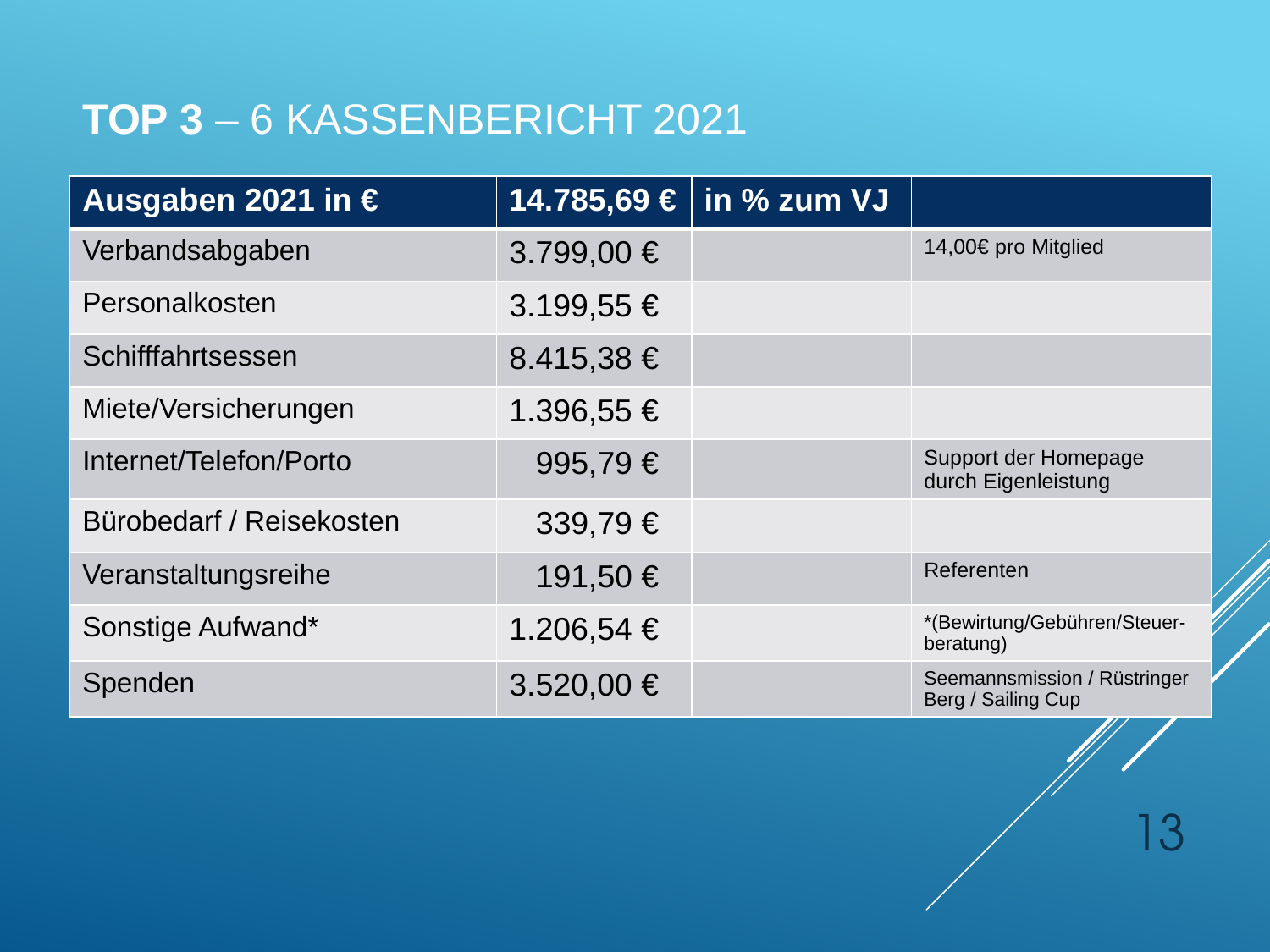

TOP 3 – 6 Kassenbericht 2021

| Ausgaben 2021 in € | 14.785,69 € | in % zum VJ |  |
| --- | --- | --- | --- |
| Verbandsabgaben | 3.799,00 € |  | 14,00€ pro Mitglied |
| Personalkosten | 3.199,55 € |  |  |
| Schifffahrtsessen | 8.415,38 € |  |  |
| Miete/Versicherungen | 1.396,55 € |  |  |
| Internet/Telefon/Porto | 995,79 € |  | Support der Homepage durch Eigenleistung |
| Bürobedarf / Reisekosten | 339,79 € |  |  |
| Veranstaltungsreihe | 191,50 € |  | Referenten |
| Sonstige Aufwand\* | 1.206,54 € |  | \*(Bewirtung/Gebühren/Steuer-beratung) |
| Spenden | 3.520,00 € |  | Seemannsmission / Rüstringer Berg / Sailing Cup |
13